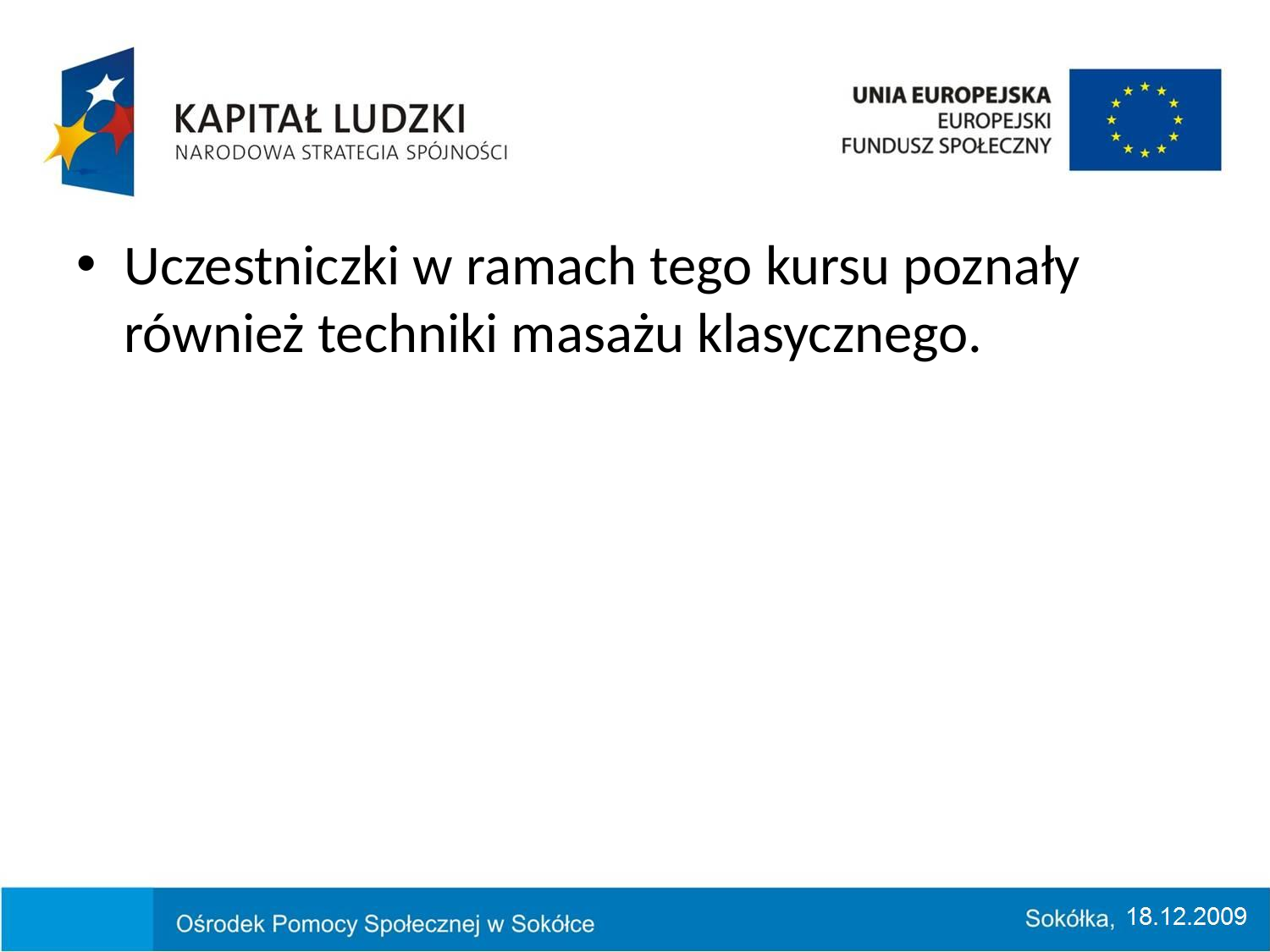

Uczestniczki w ramach tego kursu poznały również techniki masażu klasycznego.